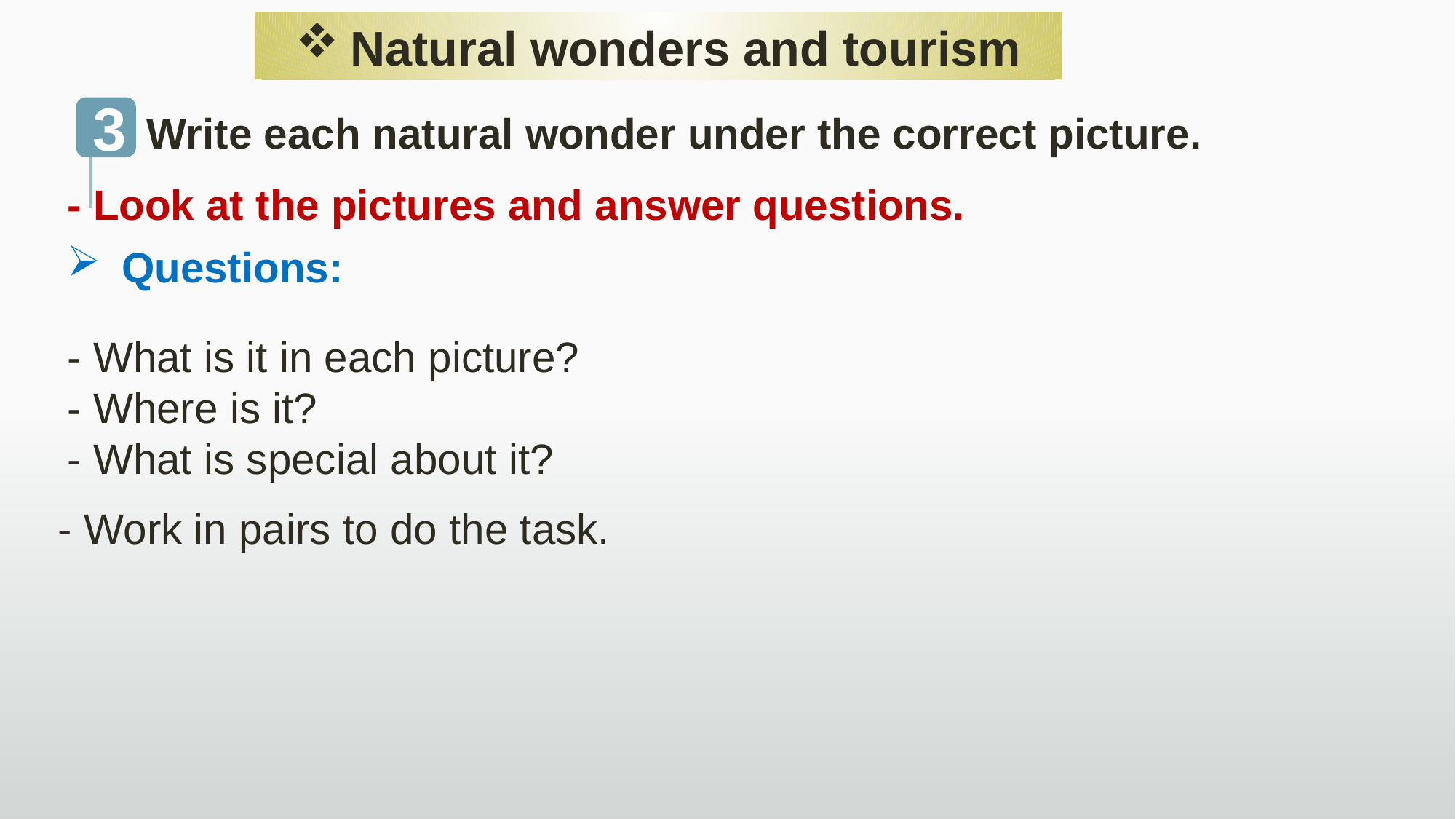

Natural wonders and tourism
3

Write each natural wonder under the correct picture.
- Look at the pictures and answer questions.
Questions:
- What is it in each picture?
- Where is it?
- What is special about it?
- Work in pairs to do the task.
2. Sanjay from New Delhi
Once, it was easy to say which country a person was from because people wore their own traditional costumes. Now, trends, comfort, and style are more important. More people are wearing western clothes like jeans and T-shirts instead.